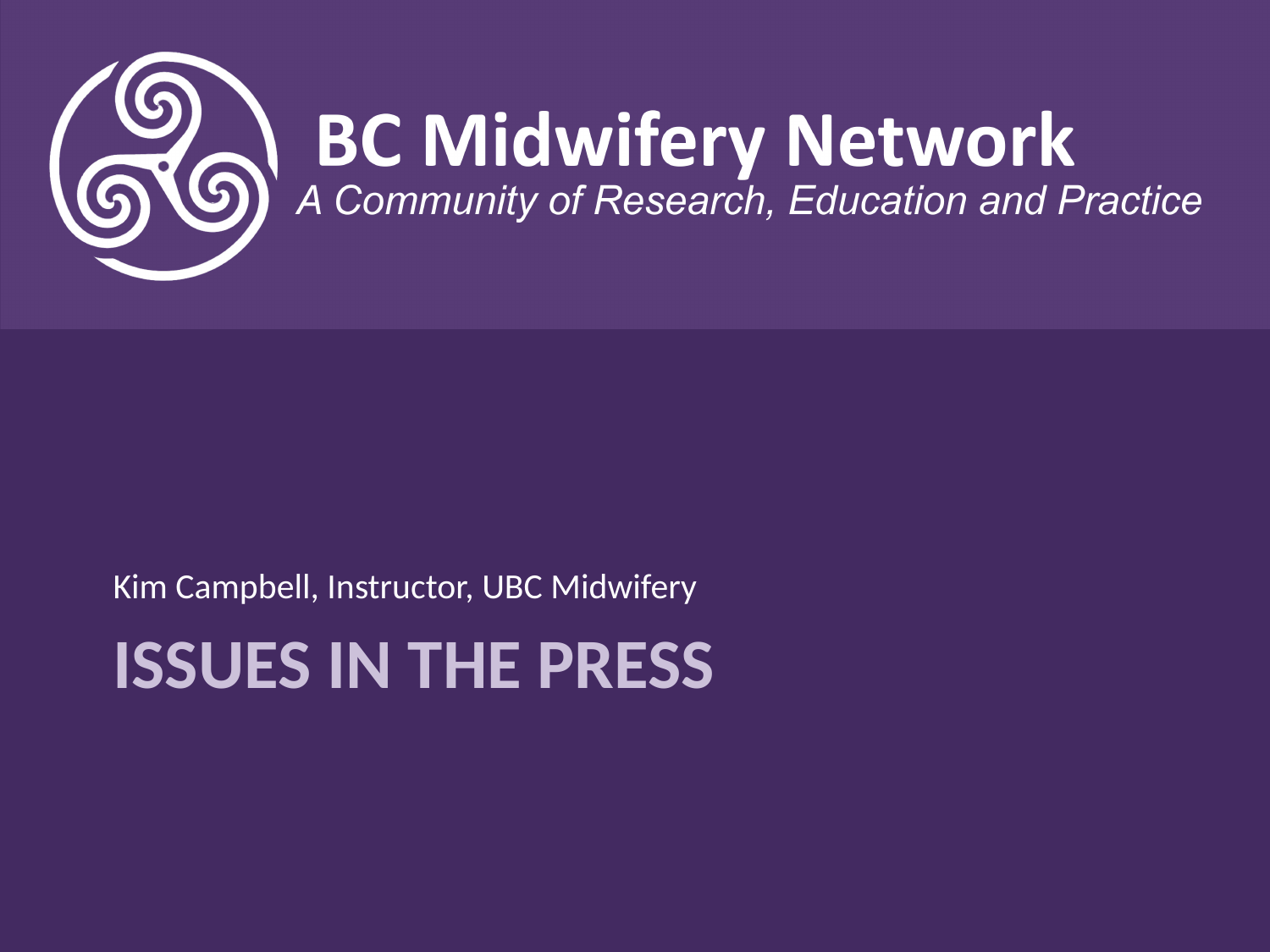

Kim Campbell, Instructor, UBC Midwifery
# Issues in the press